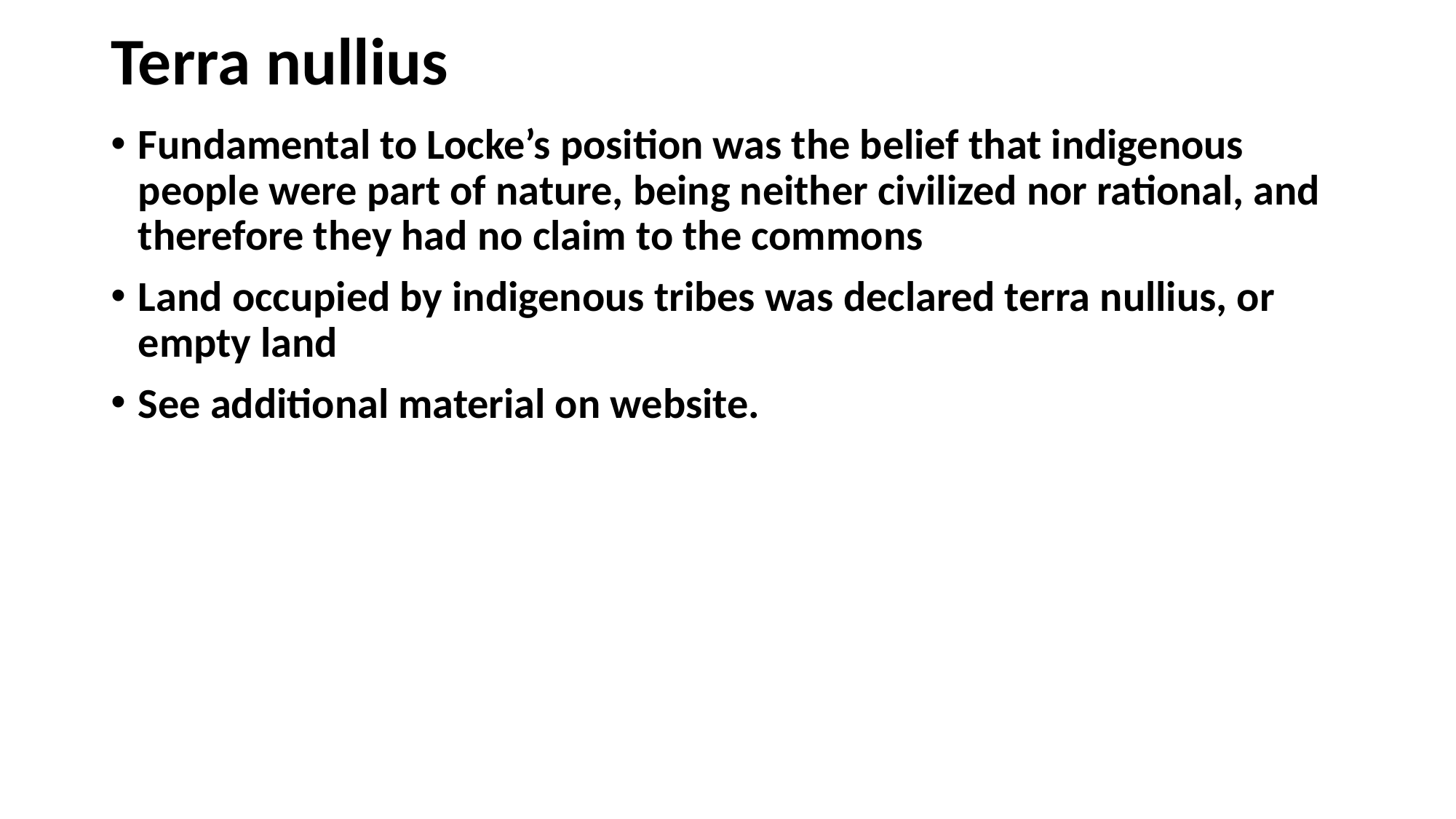

# Terra nullius
Fundamental to Locke’s position was the belief that indigenous people were part of nature, being neither civilized nor rational, and therefore they had no claim to the commons
Land occupied by indigenous tribes was declared terra nullius, or empty land
See additional material on website.